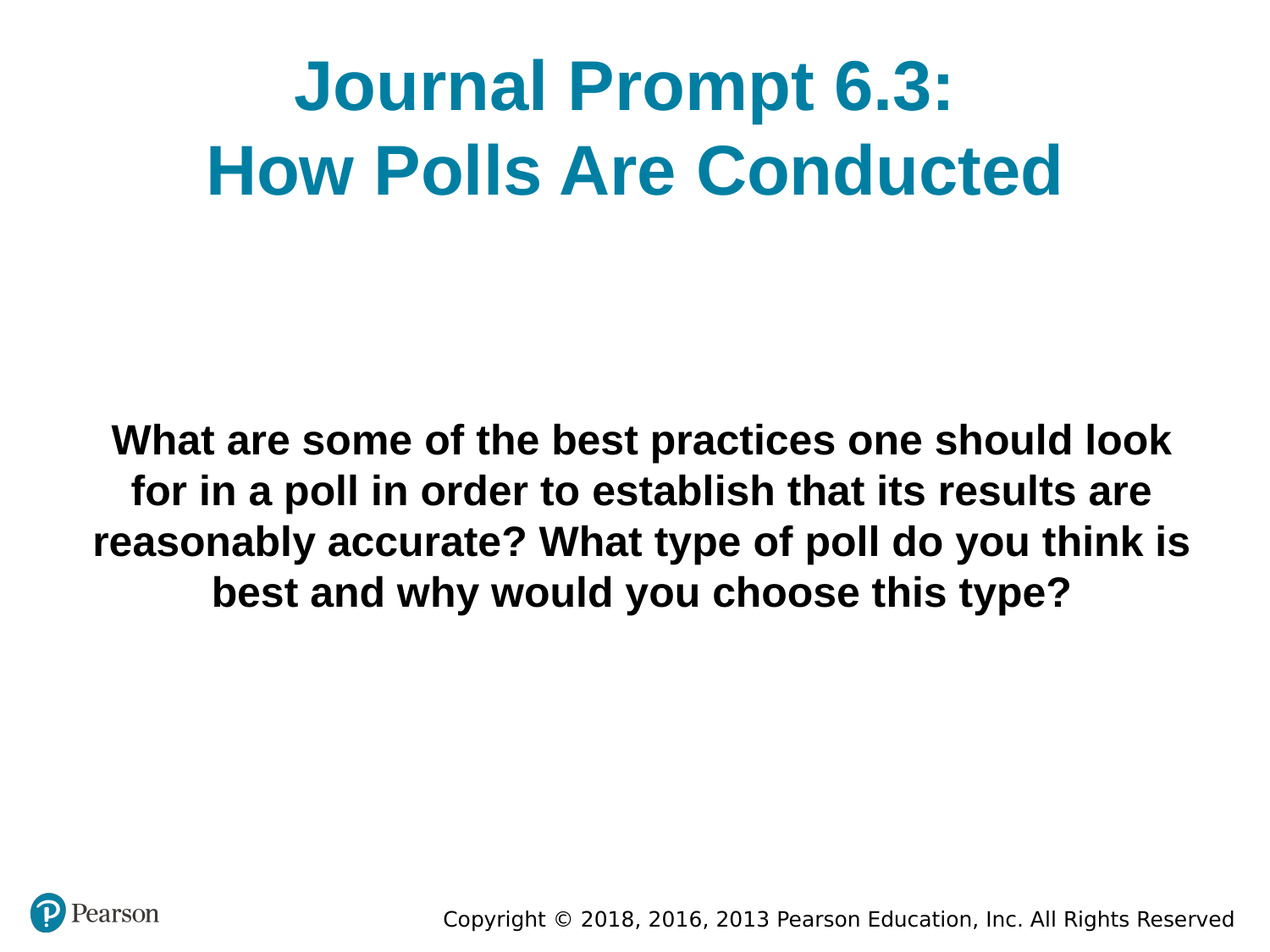

# Journal Prompt 6.3: How Polls Are Conducted

What are some of the best practices one should look for in a poll in order to establish that its results are reasonably accurate? What type of poll do you think is best and why would you choose this type?